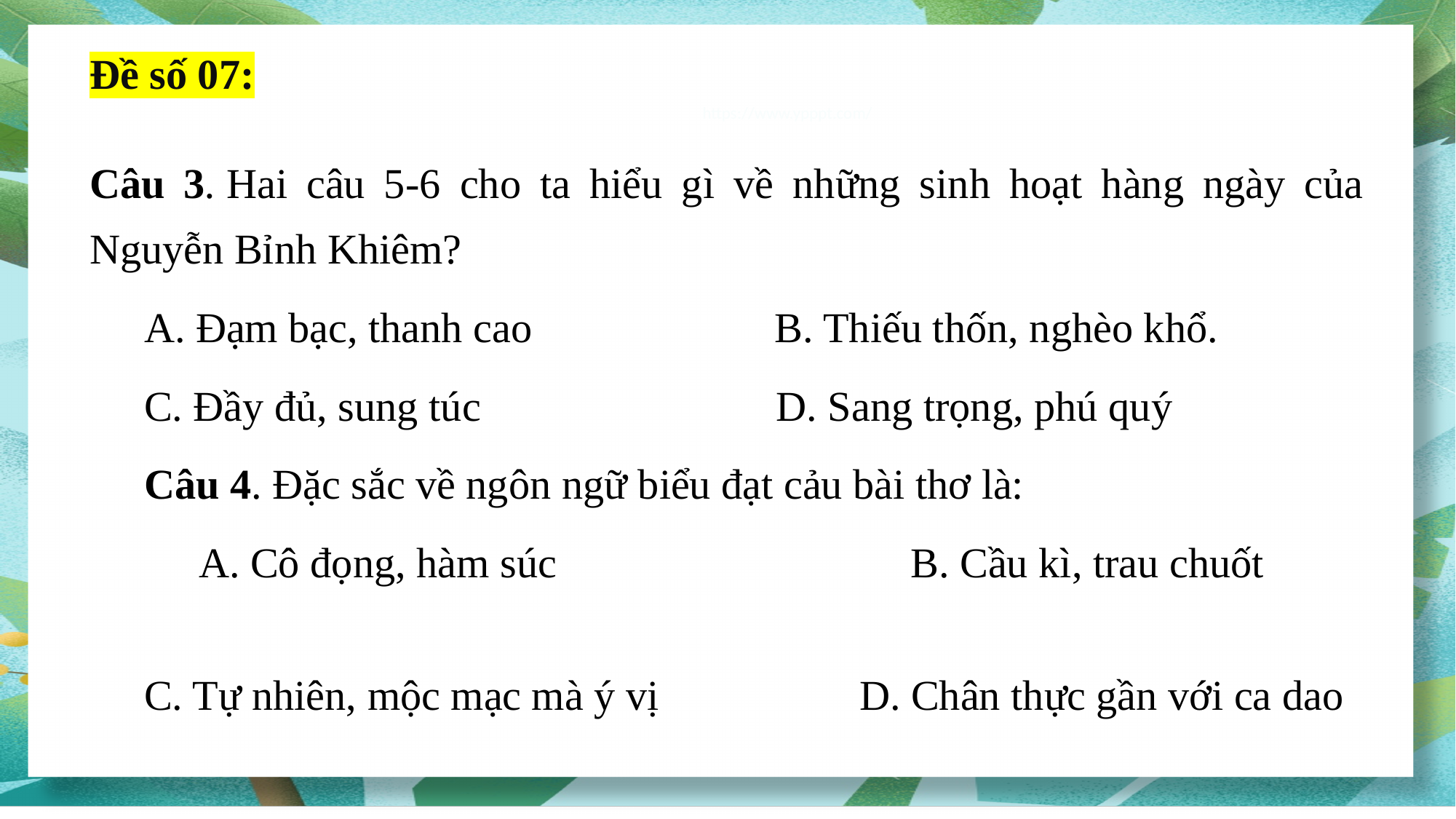

Đề số 07:
https://www.ypppt.com/
Câu 3. Hai câu 5-6 cho ta hiểu gì về những sinh hoạt hàng ngày của Nguyễn Bỉnh Khiêm?
A. Đạm bạc, thanh cao                       B. Thiếu thốn, nghèo khổ.
C. Đầy đủ, sung túc                            D. Sang trọng, phú quý
Câu 4. Đặc sắc về ngôn ngữ biểu đạt cảu bài thơ là:
A. Cô đọng, hàm súc                                  B. Cầu kì, trau chuốt
C. Tự nhiên, mộc mạc mà ý vị                   D. Chân thực gần với ca dao